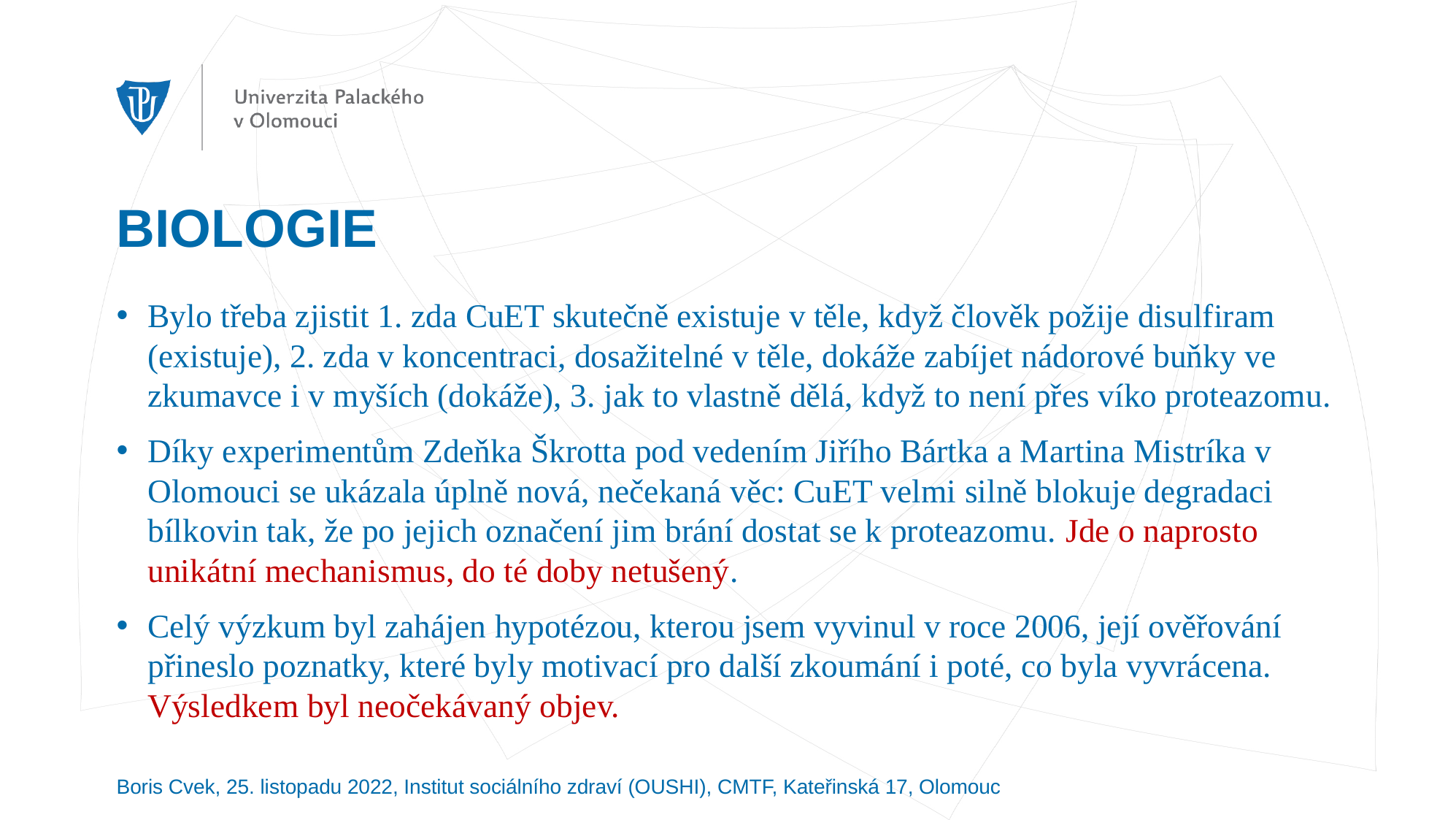

# BIOLOGIE
Bylo třeba zjistit 1. zda CuET skutečně existuje v těle, když člověk požije disulfiram (existuje), 2. zda v koncentraci, dosažitelné v těle, dokáže zabíjet nádorové buňky ve zkumavce i v myších (dokáže), 3. jak to vlastně dělá, když to není přes víko proteazomu.
Díky experimentům Zdeňka Škrotta pod vedením Jiřího Bártka a Martina Mistríka v Olomouci se ukázala úplně nová, nečekaná věc: CuET velmi silně blokuje degradaci bílkovin tak, že po jejich označení jim brání dostat se k proteazomu. Jde o naprosto unikátní mechanismus, do té doby netušený.
Celý výzkum byl zahájen hypotézou, kterou jsem vyvinul v roce 2006, její ověřování přineslo poznatky, které byly motivací pro další zkoumání i poté, co byla vyvrácena. Výsledkem byl neočekávaný objev.

Boris Cvek, 25. listopadu 2022, Institut sociálního zdraví (OUSHI), CMTF, Kateřinská 17, Olomouc